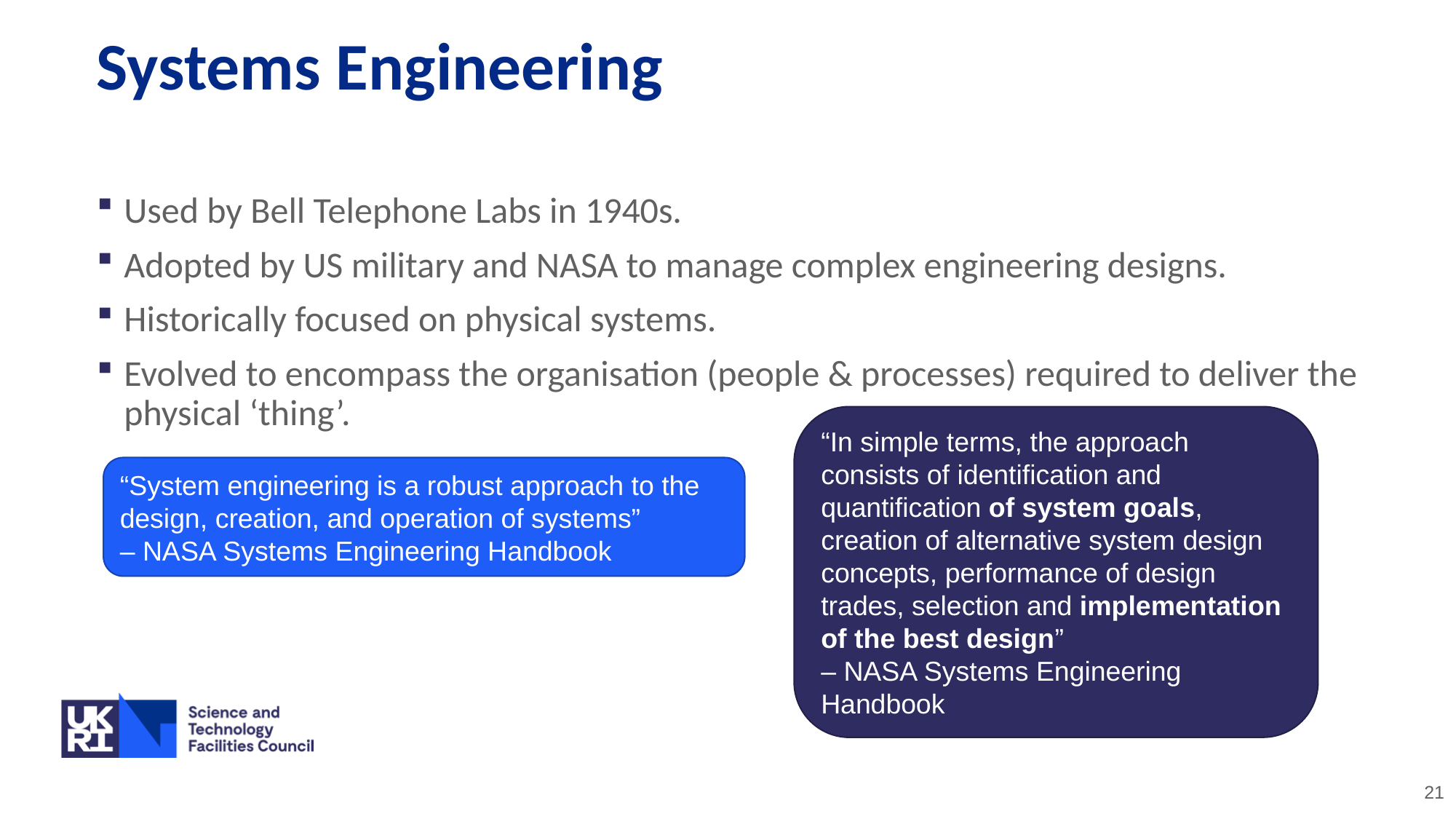

# Systems Engineering
Used by Bell Telephone Labs in 1940s.
Adopted by US military and NASA to manage complex engineering designs.
Historically focused on physical systems.
Evolved to encompass the organisation (people & processes) required to deliver the physical ‘thing’.

“In simple terms, the approach consists of identification and quantification of system goals, creation of alternative system design concepts, performance of design trades, selection and implementation of the best design”
– NASA Systems Engineering Handbook
“System engineering is a robust approach to the design, creation, and operation of systems”
– NASA Systems Engineering Handbook
21